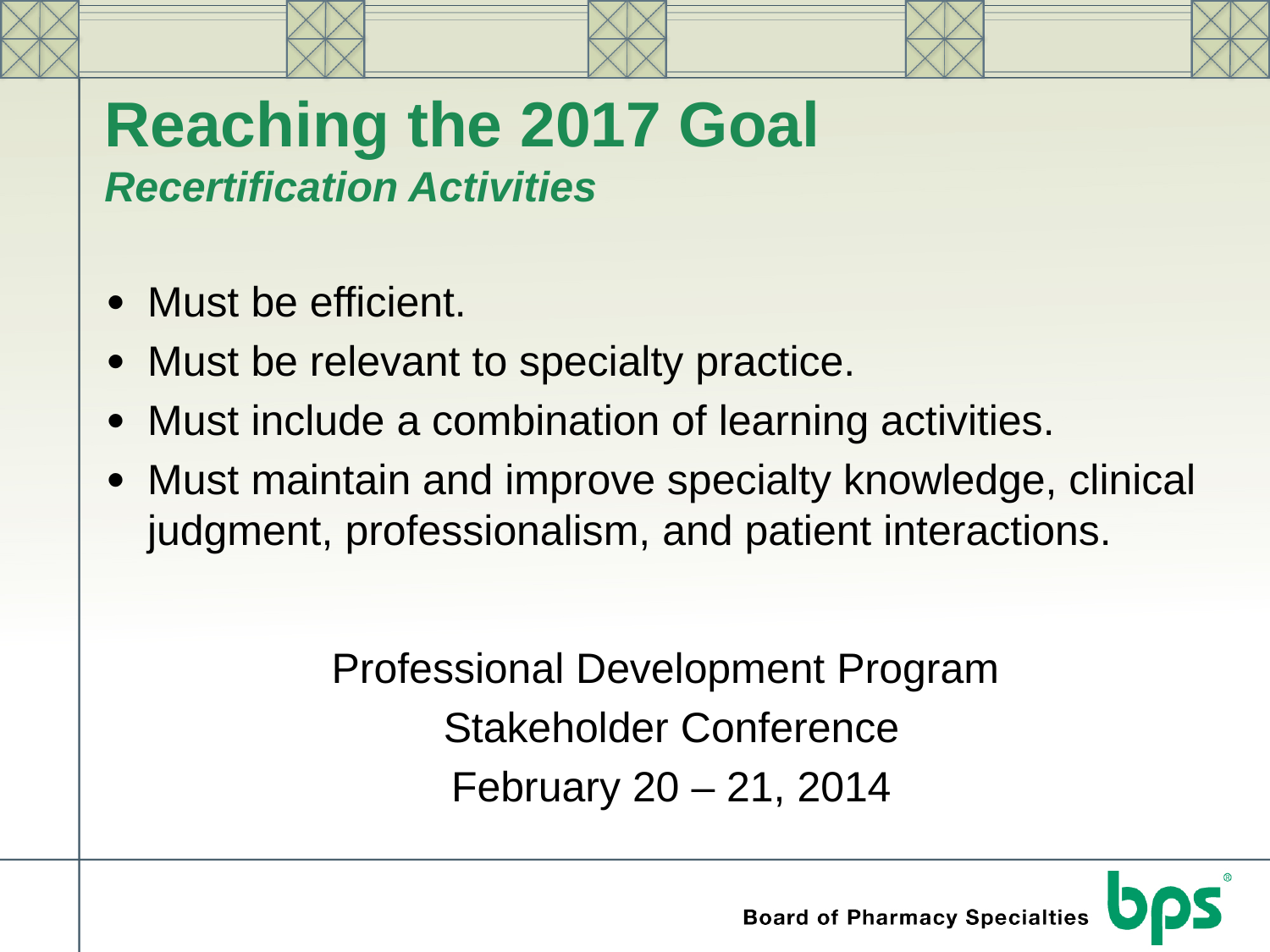

# Reaching the 2017 Goal Recertification Activities

Must be efficient.
Must be relevant to specialty practice.
Must include a combination of learning activities.
Must maintain and improve specialty knowledge, clinical judgment, professionalism, and patient interactions.

Professional Development Program
Stakeholder Conference
February 20 – 21, 2014